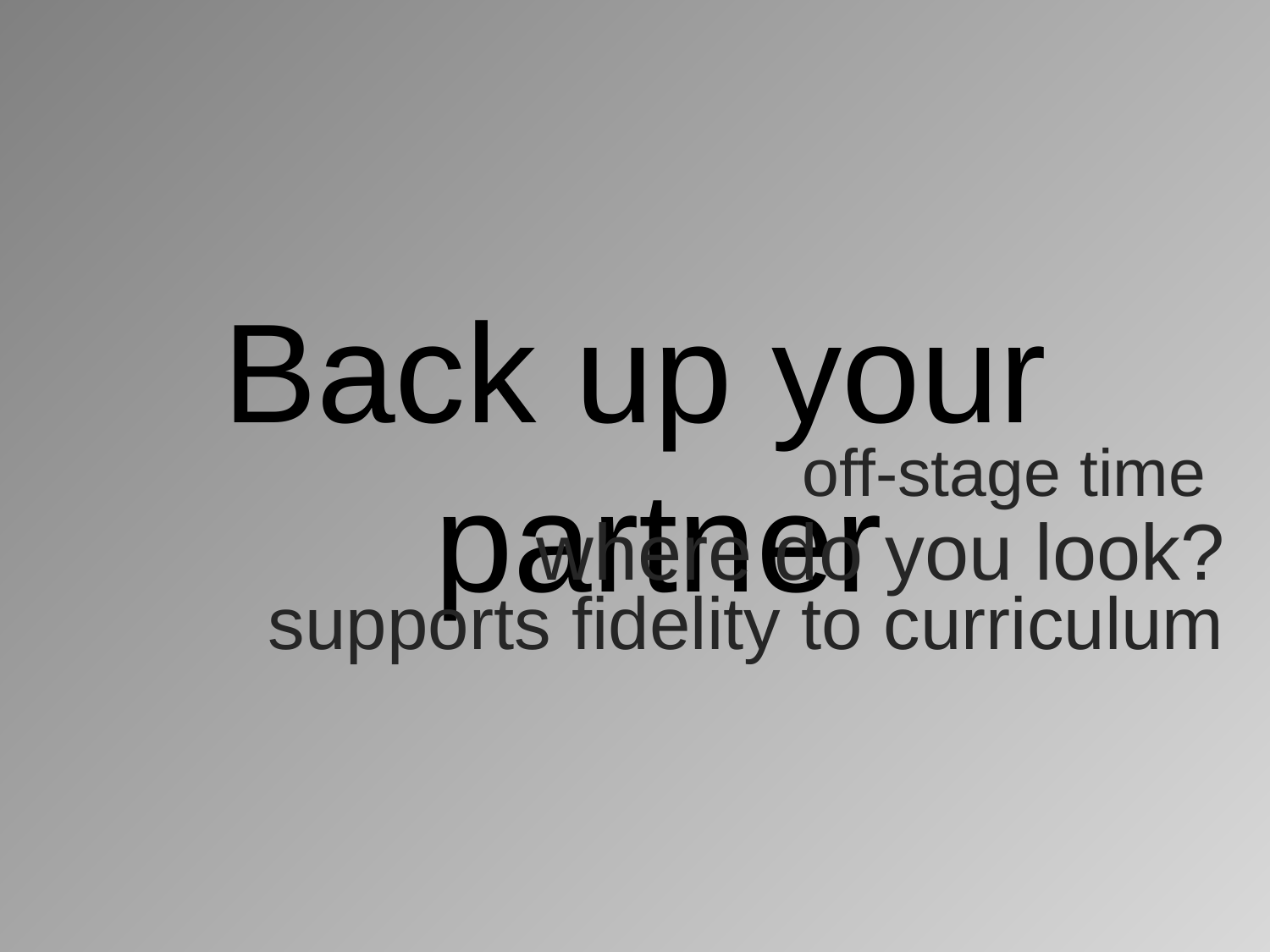

Back up your partner
# off-stage time
where do you look?
supports fidelity to curriculum